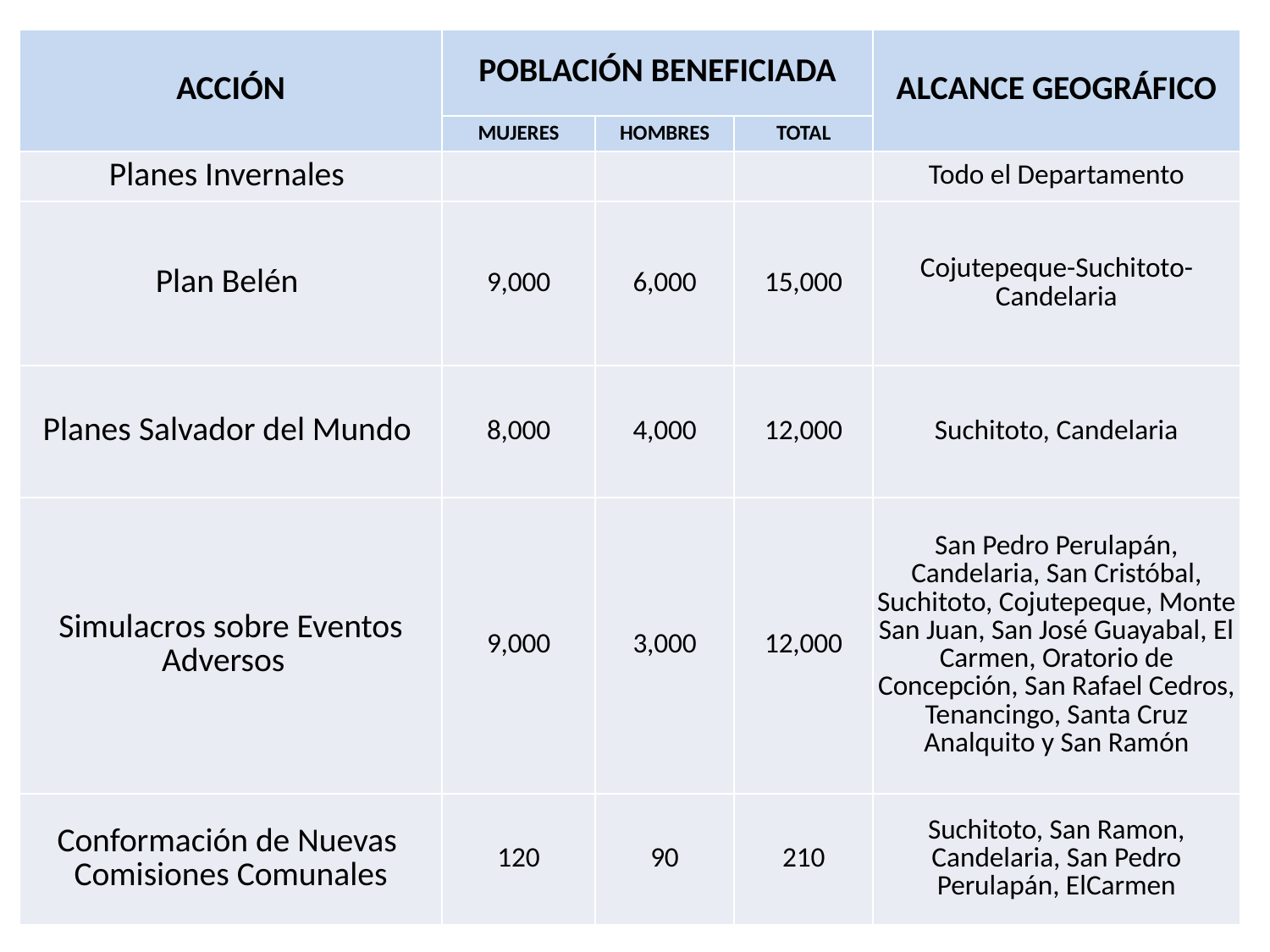

| ACCIÓN | POBLACIÓN BENEFICIADA |  |  | ALCANCE GEOGRÁFICO |
| --- | --- | --- | --- | --- |
|  | MUJERES | HOMBRES | TOTAL |  |
| Planes Invernales |  |  |  | Todo el Departamento |
| Plan Belén | 9,000 | 6,000 | 15,000 | Cojutepeque-Suchitoto-Candelaria |
| Planes Salvador del Mundo | 8,000 | 4,000 | 12,000 | Suchitoto, Candelaria |
| Simulacros sobre Eventos Adversos | 9,000 | 3,000 | 12,000 | San Pedro Perulapán, Candelaria, San Cristóbal, Suchitoto, Cojutepeque, Monte San Juan, San José Guayabal, El Carmen, Oratorio de Concepción, San Rafael Cedros, Tenancingo, Santa Cruz Analquito y San Ramón |
| Conformación de Nuevas Comisiones Comunales | 120 | 90 | 210 | Suchitoto, San Ramon, Candelaria, San Pedro Perulapán, ElCarmen |